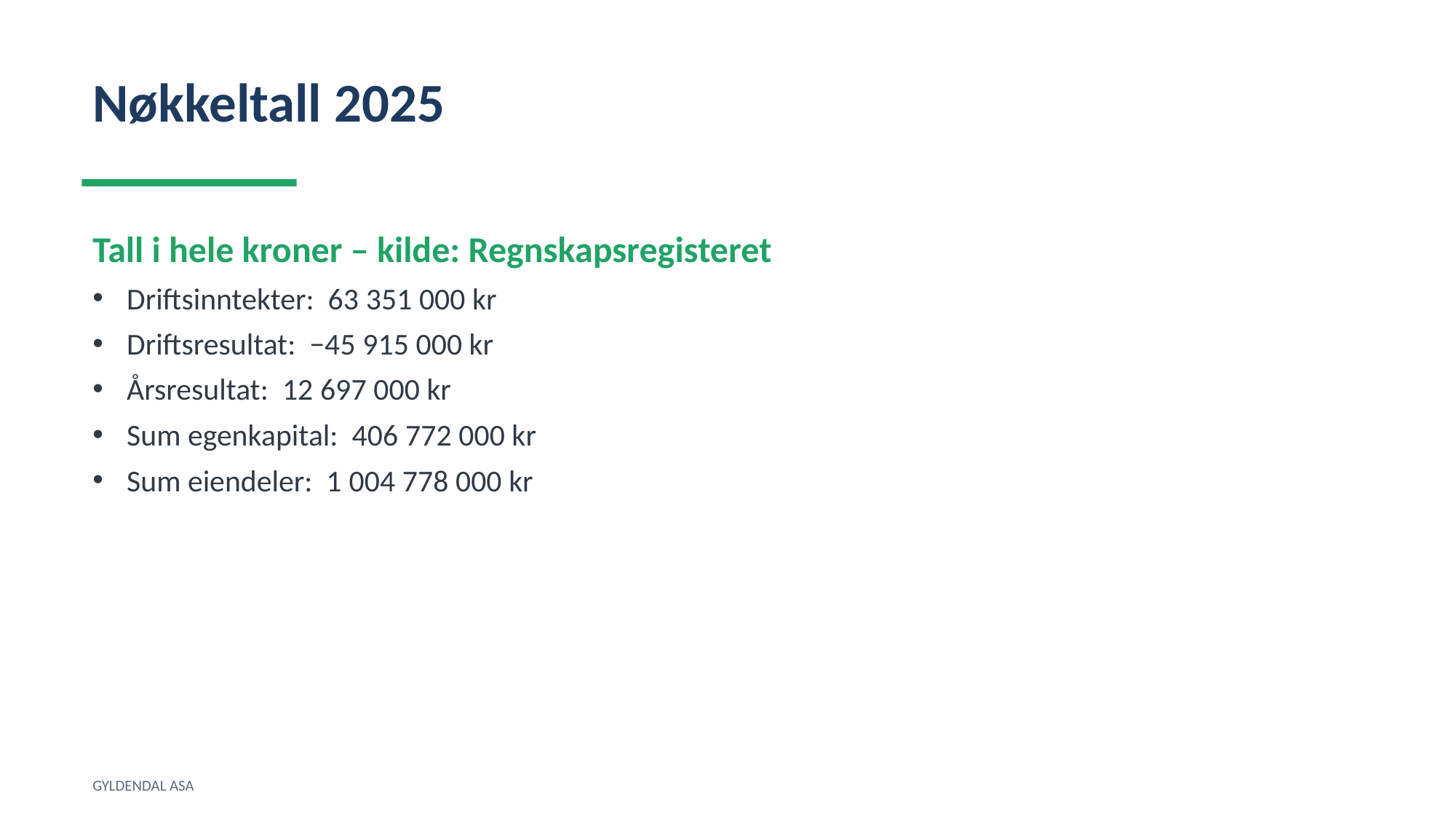

Nøkkeltall 2025

Tall i hele kroner – kilde: Regnskapsregisteret
Driftsinntekter:  63 351 000 kr
Driftsresultat:  −45 915 000 kr
Årsresultat:  12 697 000 kr
Sum egenkapital:  406 772 000 kr
Sum eiendeler:  1 004 778 000 kr
GYLDENDAL ASA